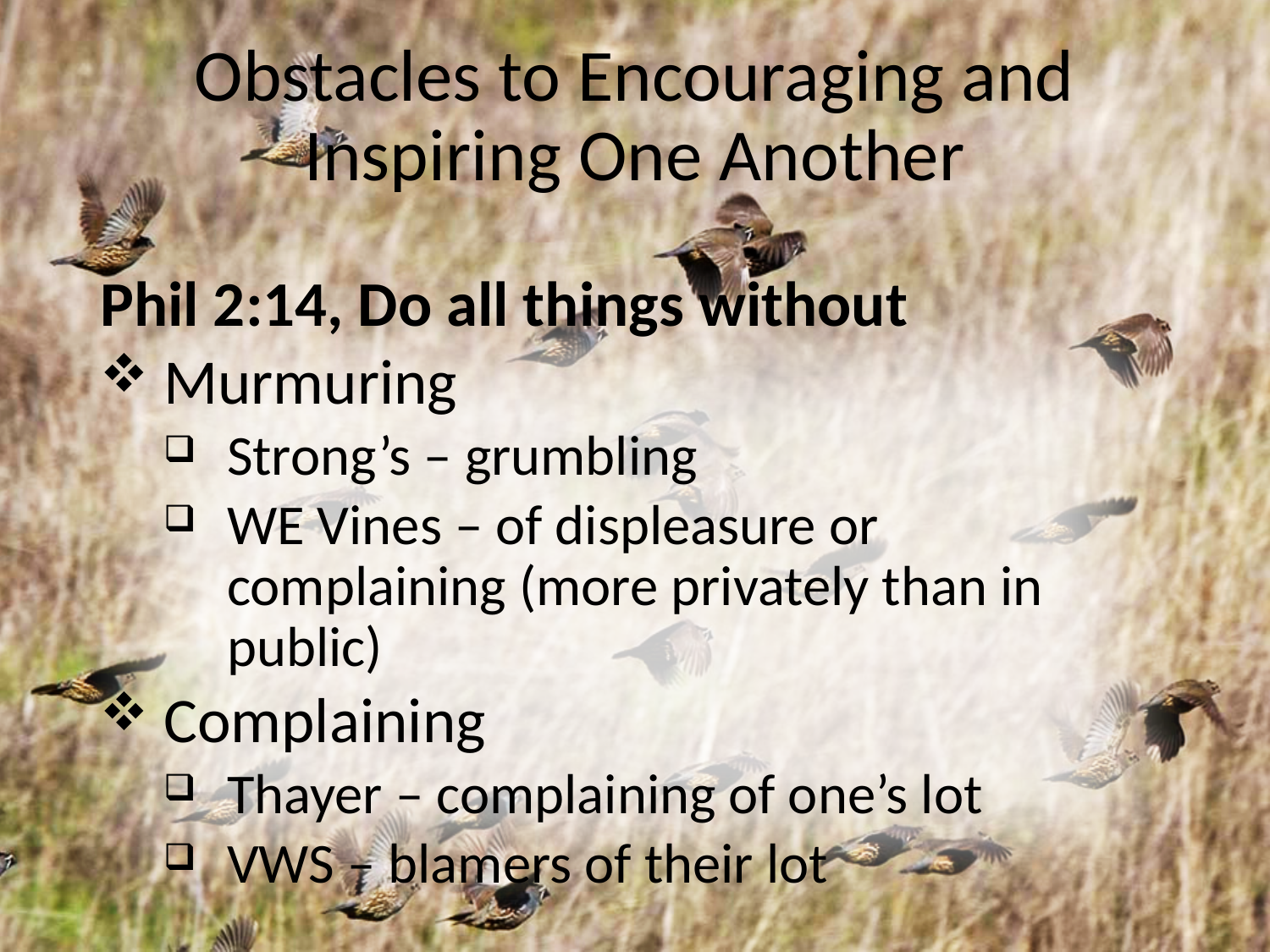

# Obstacles to Encouraging and Inspiring One Another
Phil 2:14, Do all things without
Murmuring
Strong’s – grumbling
WE Vines – of displeasure or complaining (more privately than in public)
Complaining
Thayer – complaining of one’s lot
VWS – blamers of their lot